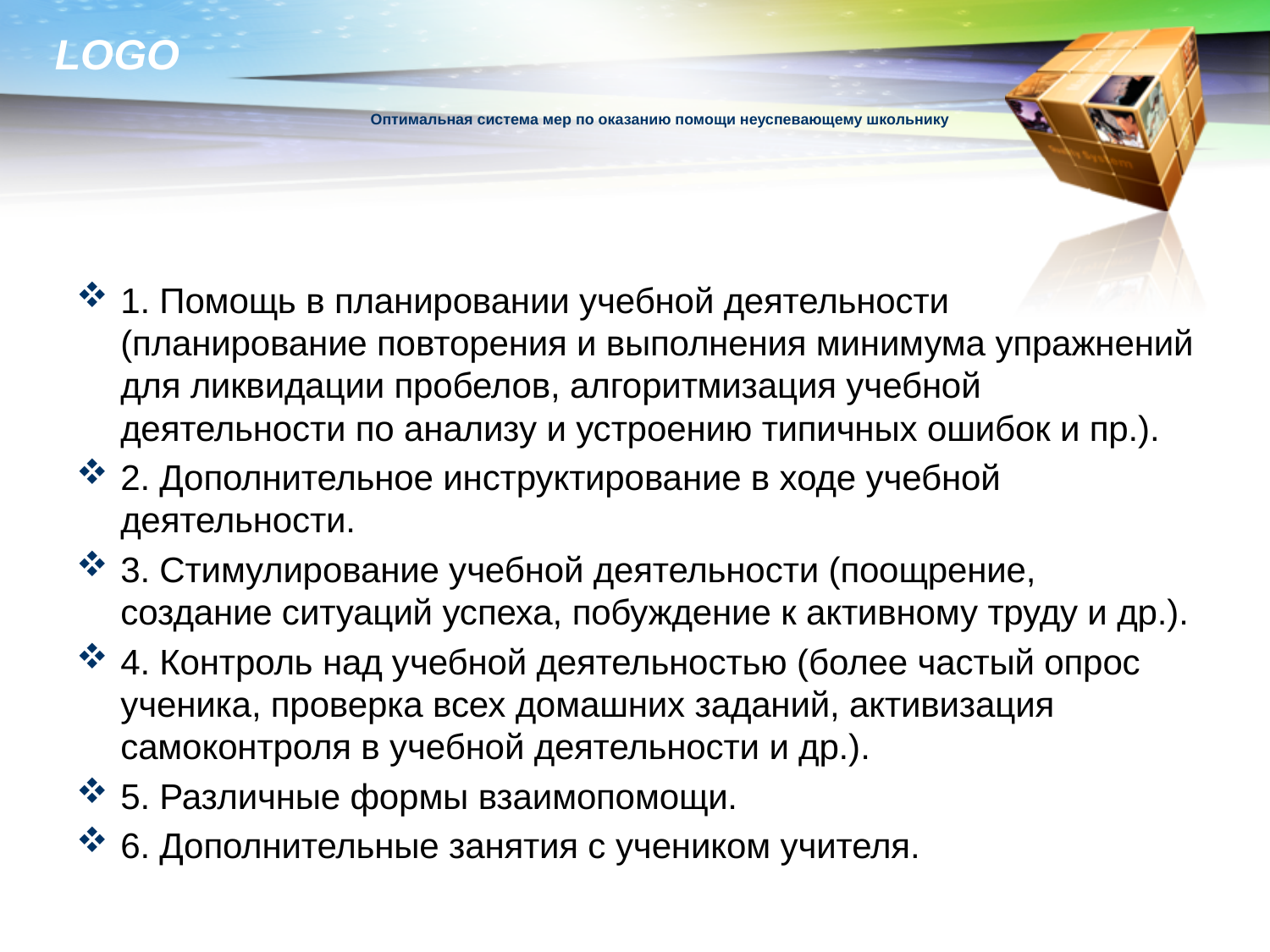

# Оптимальная система мер по оказанию помощи неуспевающему школьнику

1. Помощь в планировании учебной деятельности (планирование повторения и выполнения минимума упражнений для ликвидации пробелов, алгоритмизация учебной деятельности по анализу и устроению типичных ошибок и пр.).
2. Дополнительное инструктирование в ходе учебной деятельности.
3. Стимулирование учебной деятельности (поощрение, создание ситуаций успеха, побуждение к активному труду и др.).
4. Контроль над учебной деятельностью (более частый опрос ученика, проверка всех домашних заданий, активизация самоконтроля в учебной деятельности и др.).
5. Различные формы взаимопомощи.
6. Дополнительные занятия с учеником учителя.